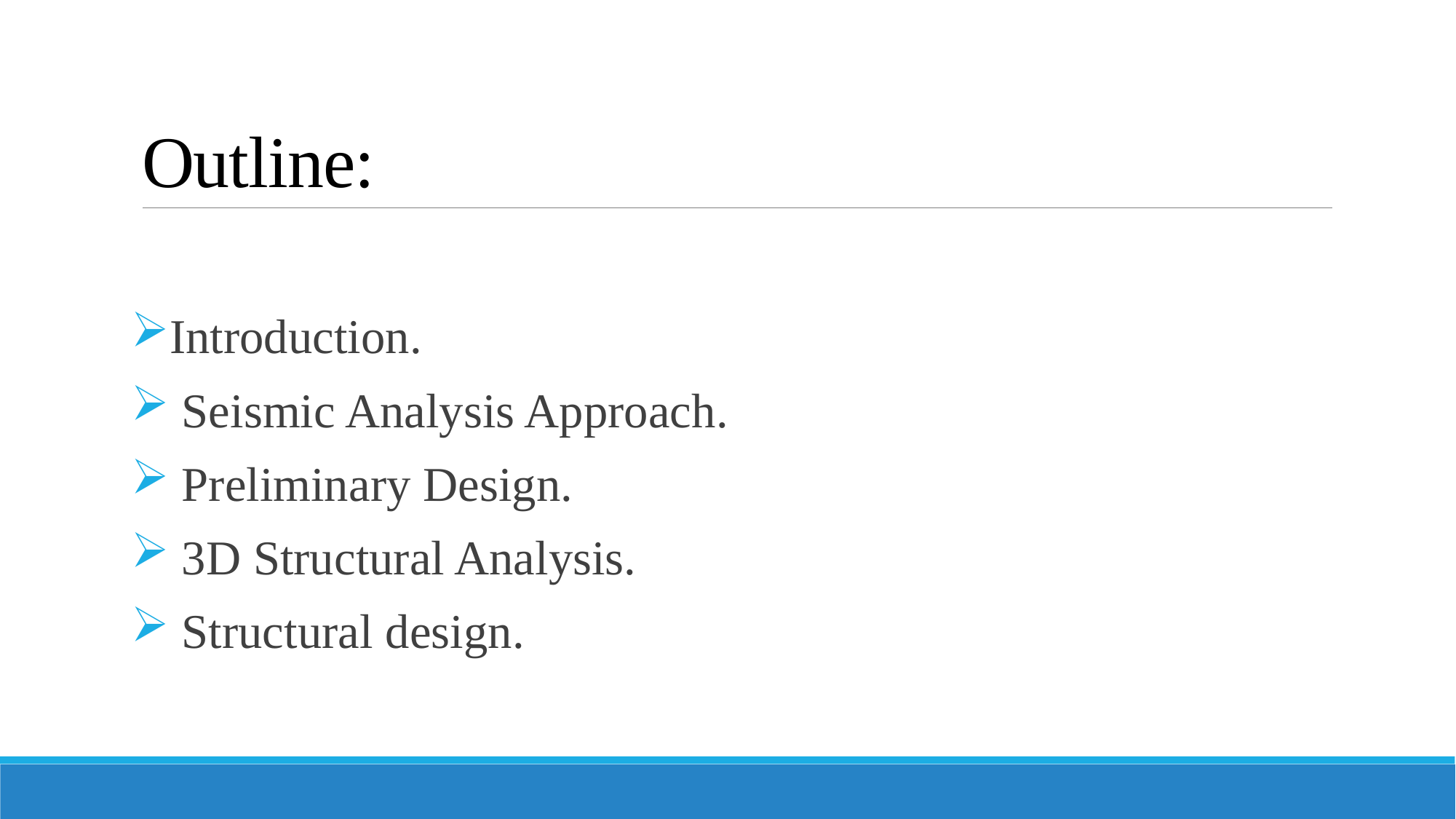

# Outline:
Introduction.
 Seismic Analysis Approach.
 Preliminary Design.
 3D Structural Analysis.
 Structural design.